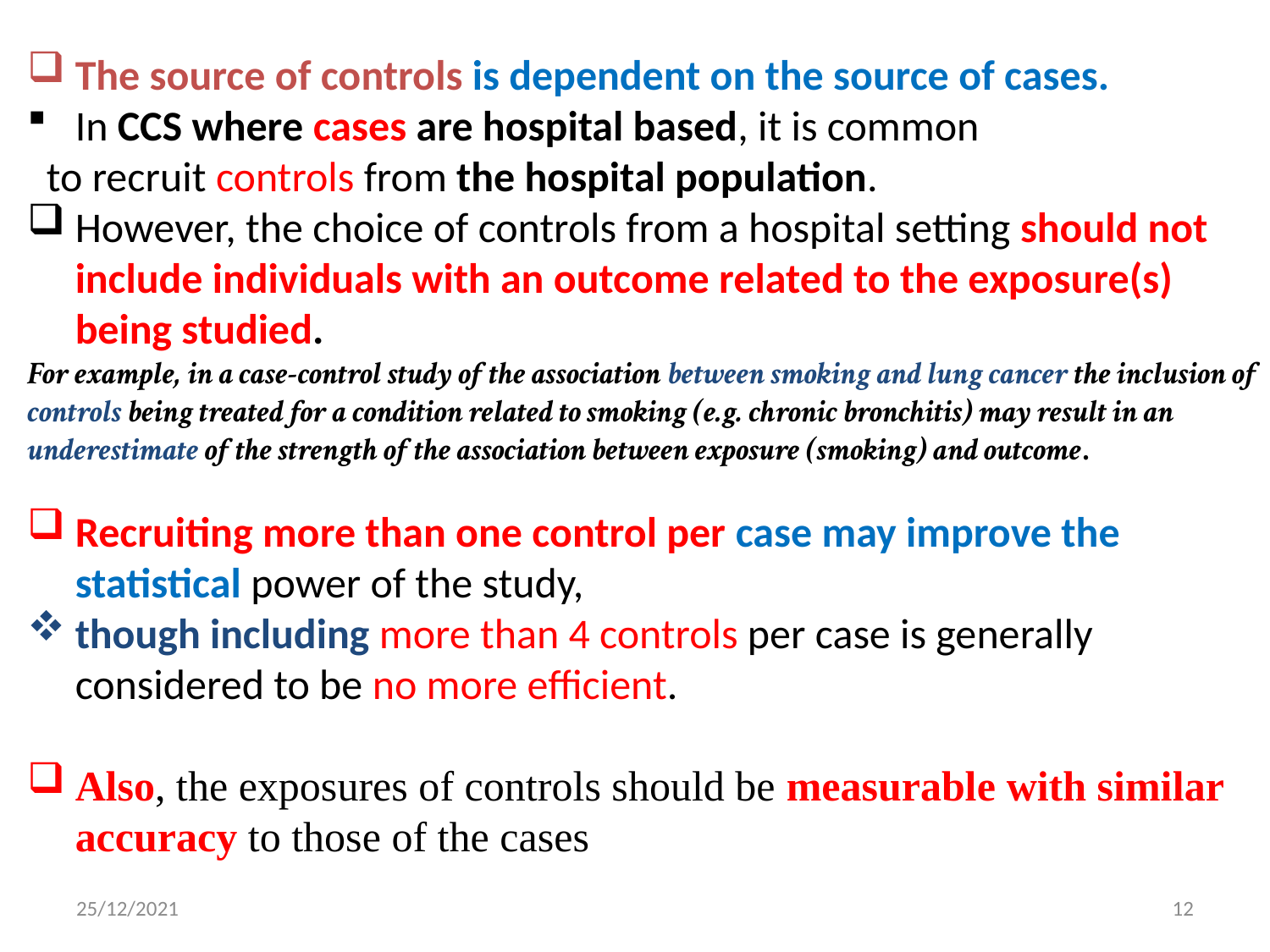

The source of controls is dependent on the source of cases.
In CCS where cases are hospital based, it is common
  to recruit controls from the hospital population.
However, the choice of controls from a hospital setting should not include individuals with an outcome related to the exposure(s) being studied.
For example, in a case-control study of the association between smoking and lung cancer the inclusion of controls being treated for a condition related to smoking (e.g. chronic bronchitis) may result in an underestimate of the strength of the association between exposure (smoking) and outcome.

Recruiting more than one control per case may improve the statistical power of the study,
though including more than 4 controls per case is generally considered to be no more efficient.

Also, the exposures of controls should be measurable with similar accuracy to those of the cases

25/12/2021
12